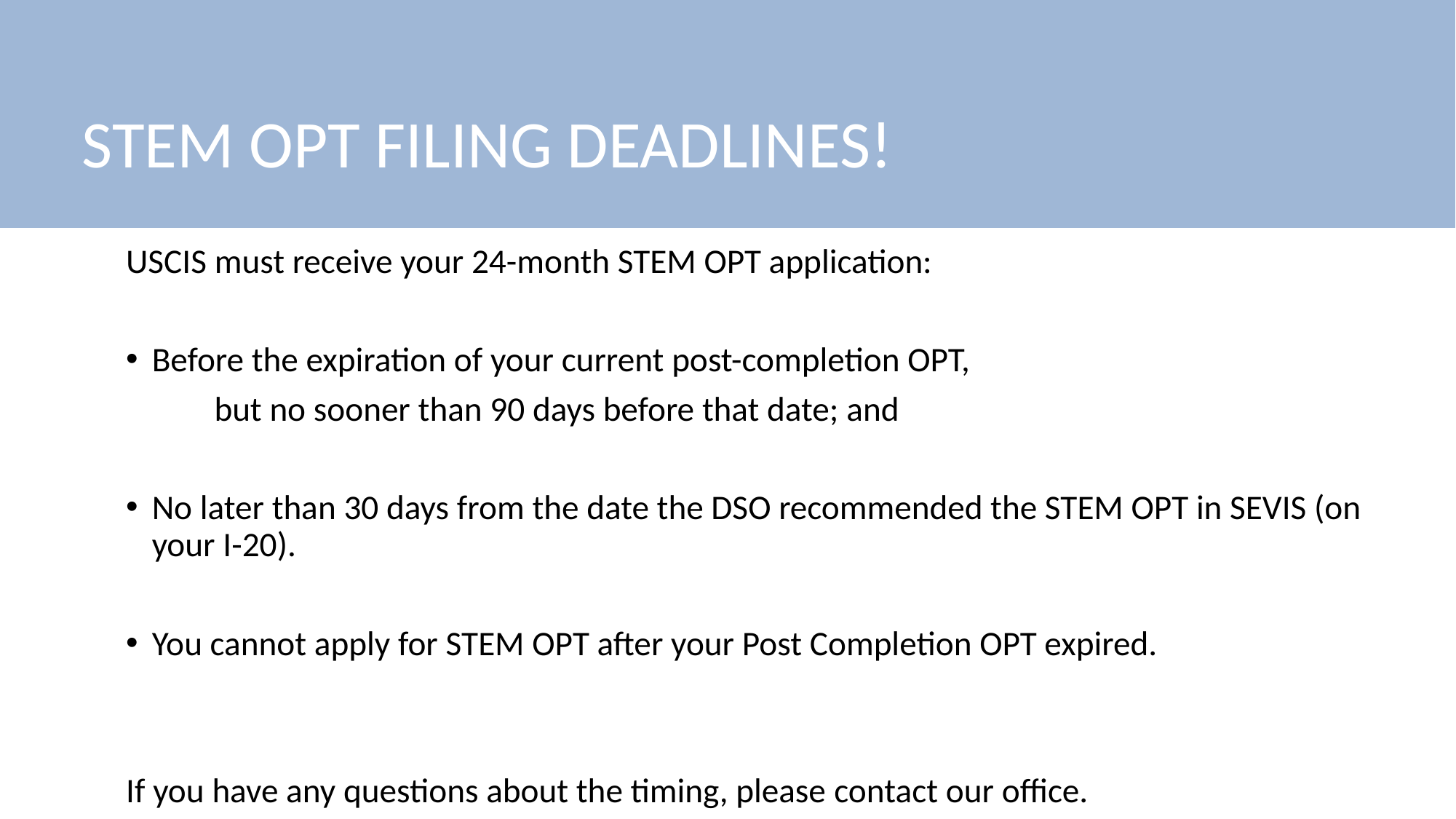

STEM OPT FILING DEADLINES!
USCIS must receive your 24-month STEM OPT application:

Before the expiration of your current post-completion OPT,
	but no sooner than 90 days before that date; and

No later than 30 days from the date the DSO recommended the STEM OPT in SEVIS (on your I-20).

You cannot apply for STEM OPT after your Post Completion OPT expired.

If you have any questions about the timing, please contact our office.